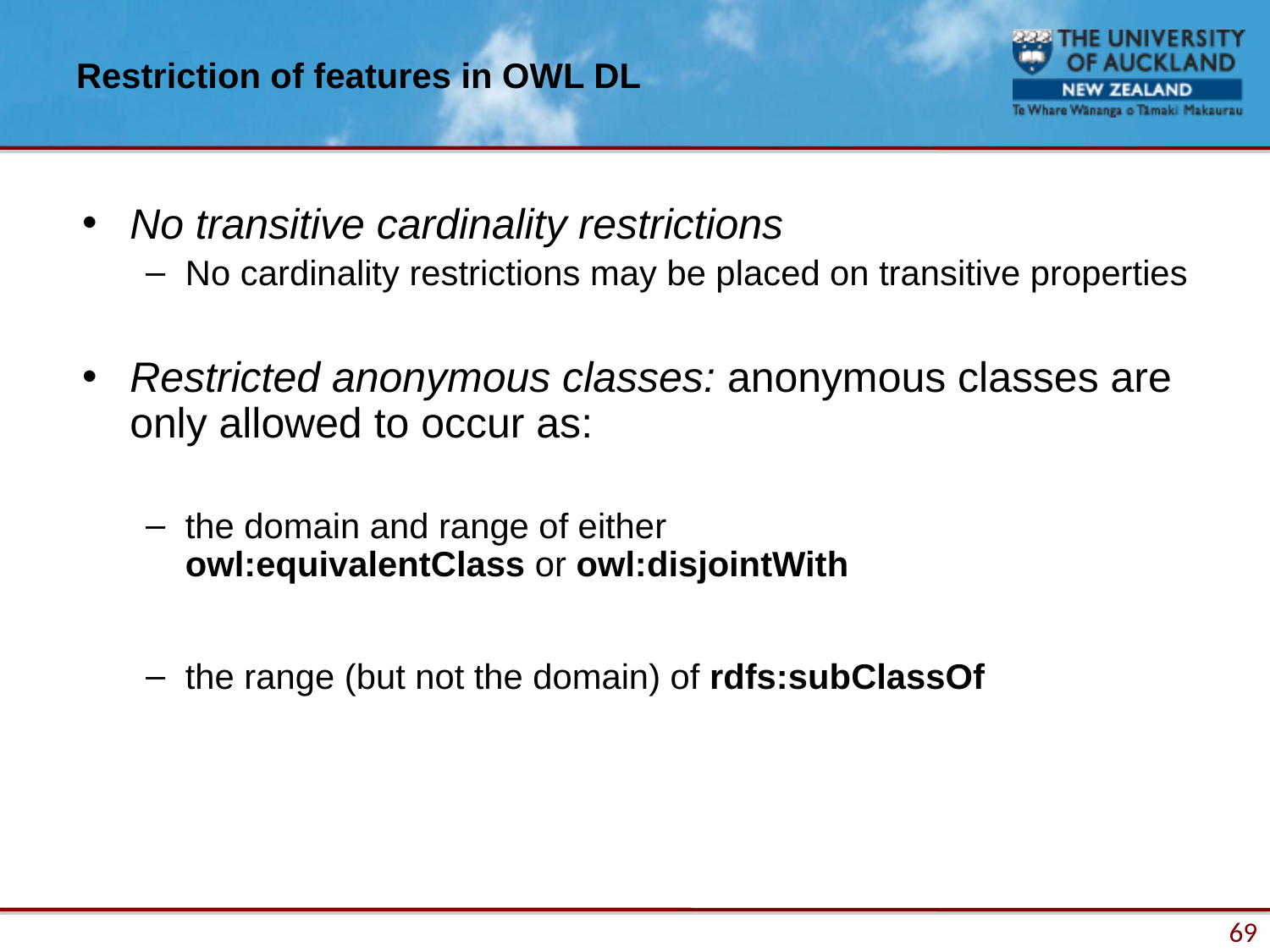

# Restriction of features in OWL DL
No transitive cardinality restrictions
No cardinality restrictions may be placed on transitive properties

Restricted anonymous classes: anonymous classes are only allowed to occur as:

the domain and range of either
owl:equivalentClass or owl:disjointWith

the range (but not the domain) of rdfs:subClassOf